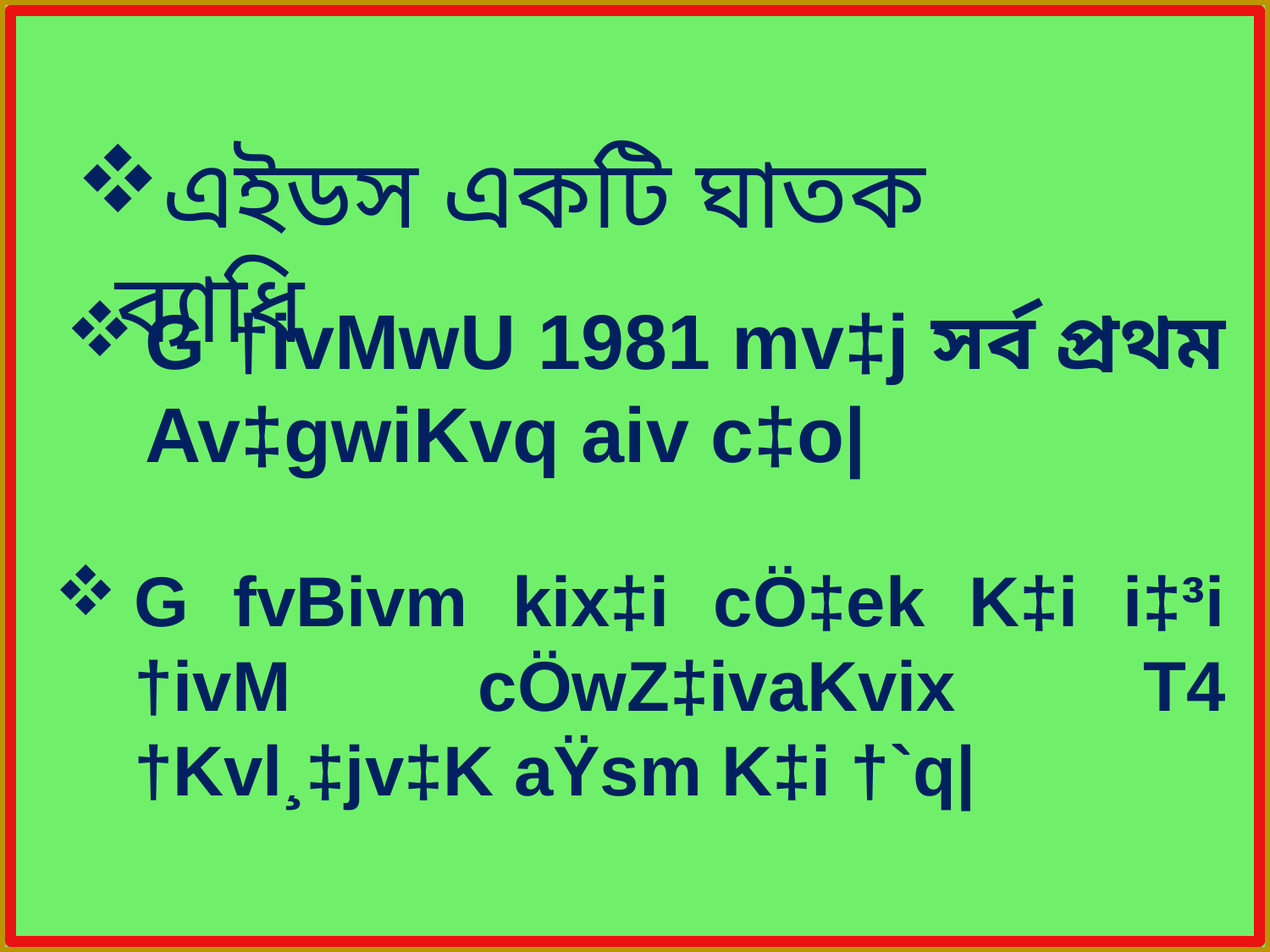

এইডস একটি ঘাতক ব্যাধি
G †ivMwU 1981 mv‡j সর্ব প্রথম Av‡gwiKvq aiv c‡o|
G fvBivm kix‡i cÖ‡ek K‡i i‡³i †ivM cÖwZ‡ivaKvix T4 †Kvl¸‡jv‡K aŸsm K‡i †`q|